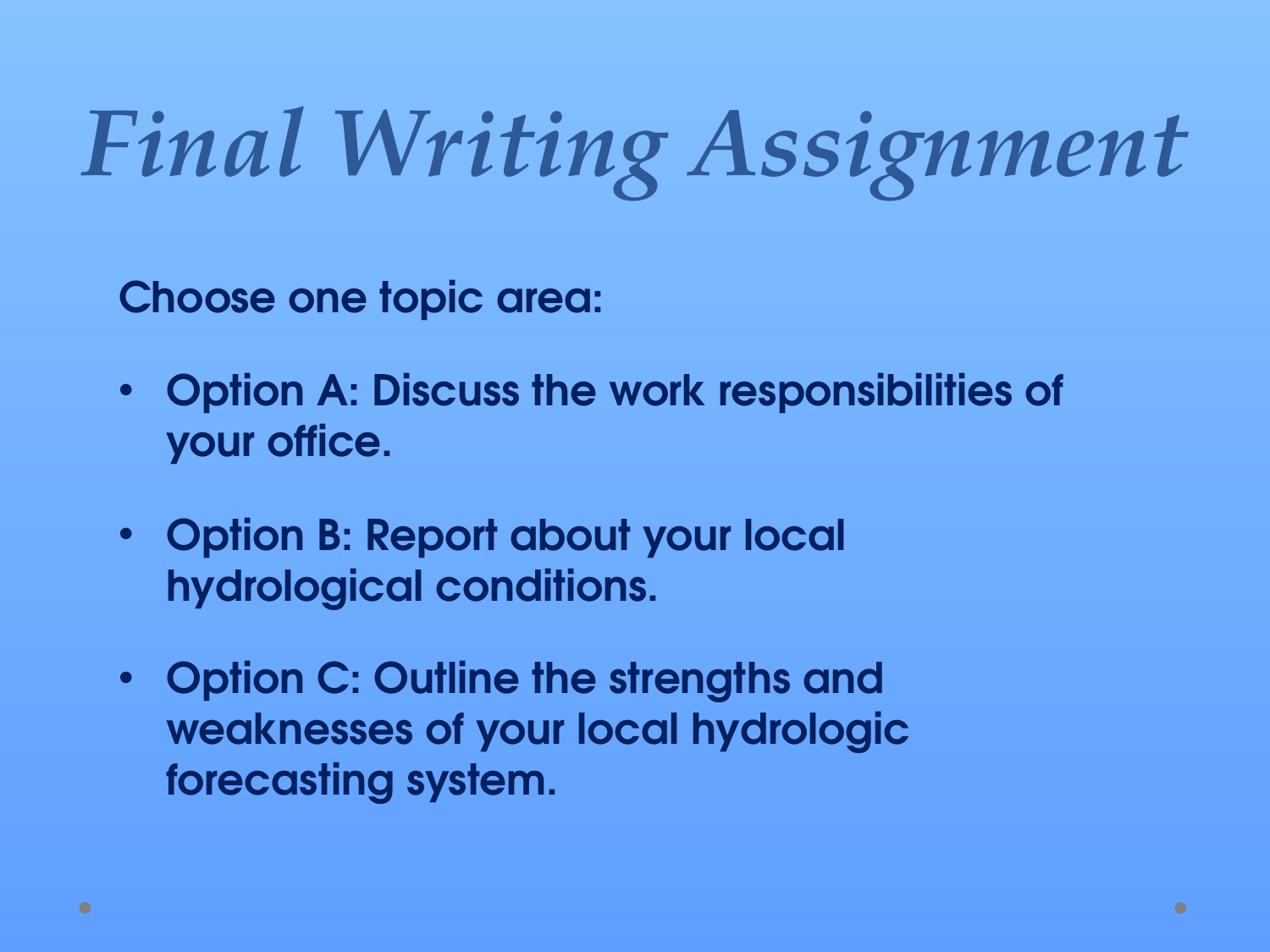

# Final Writing Assignment
Choose one topic area:
Option A: Discuss the work responsibilities of your office.
Option B: Report about your local hydrological conditions.
Option C: Outline the strengths and weaknesses of your local hydrologic forecasting system.